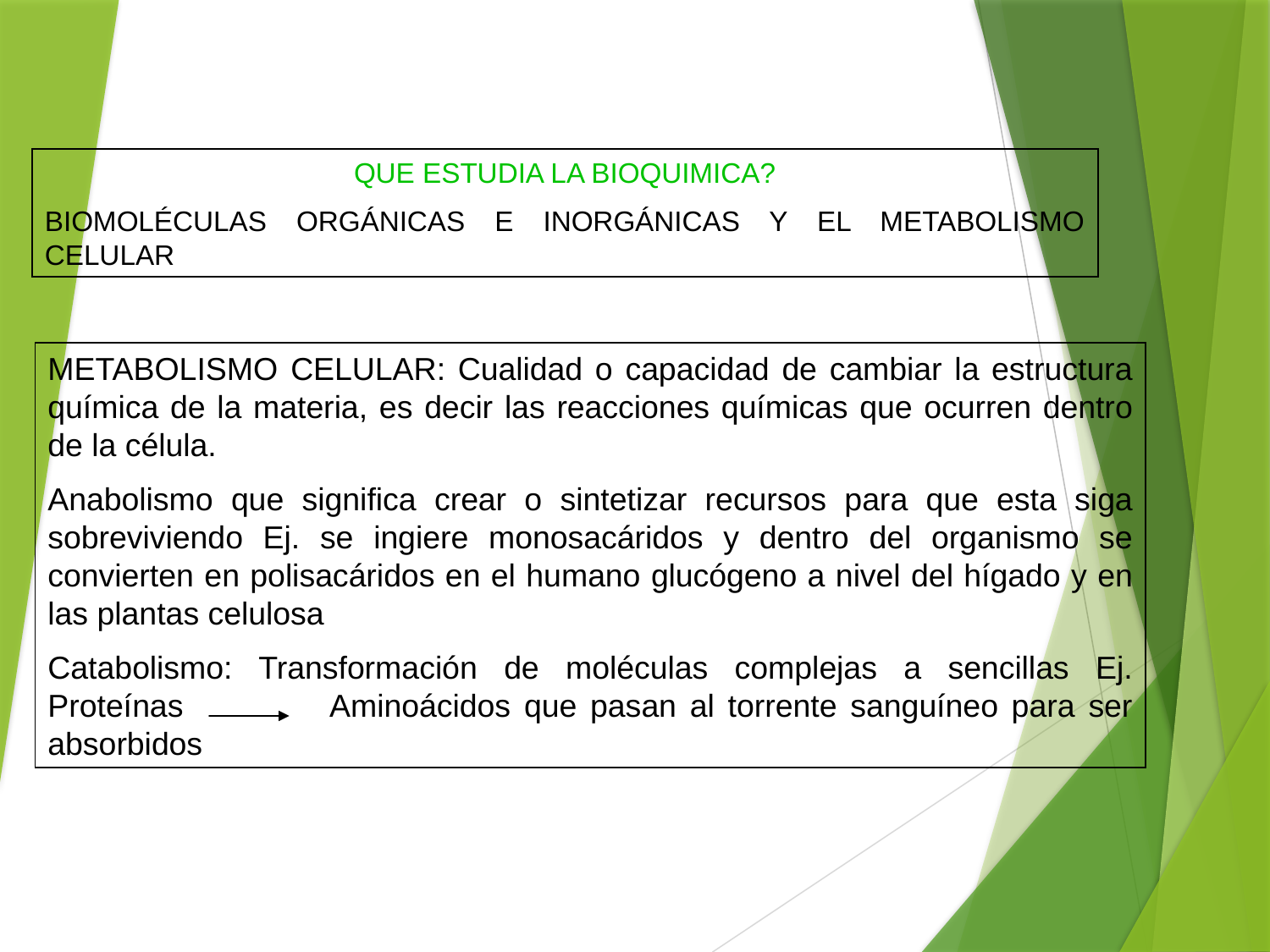

QUE ESTUDIA LA BIOQUIMICA?
BIOMOLÉCULAS ORGÁNICAS E INORGÁNICAS Y EL METABOLISMO CELULAR

METABOLISMO CELULAR: Cualidad o capacidad de cambiar la estructura química de la materia, es decir las reacciones químicas que ocurren dentro de la célula.
Anabolismo que significa crear o sintetizar recursos para que esta siga sobreviviendo Ej. se ingiere monosacáridos y dentro del organismo se convierten en polisacáridos en el humano glucógeno a nivel del hígado y en las plantas celulosa
Catabolismo: Transformación de moléculas complejas a sencillas Ej. Proteínas           Aminoácidos que pasan al torrente sanguíneo para ser absorbidos